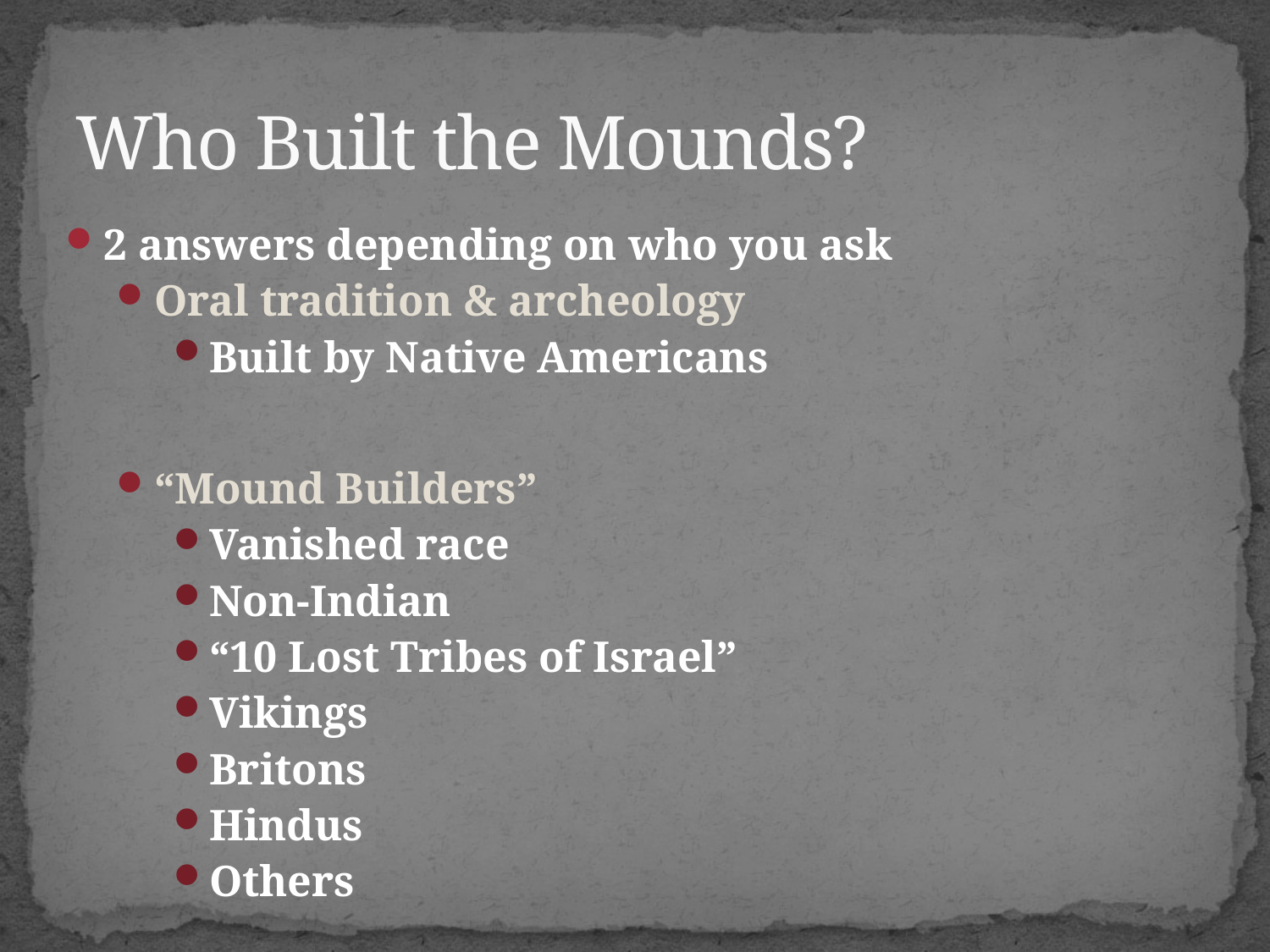

# Who Built the Mounds?
2 answers depending on who you ask
Oral tradition & archeology
Built by Native Americans

“Mound Builders”
Vanished race
Non-Indian
“10 Lost Tribes of Israel”
Vikings
Britons
Hindus
Others